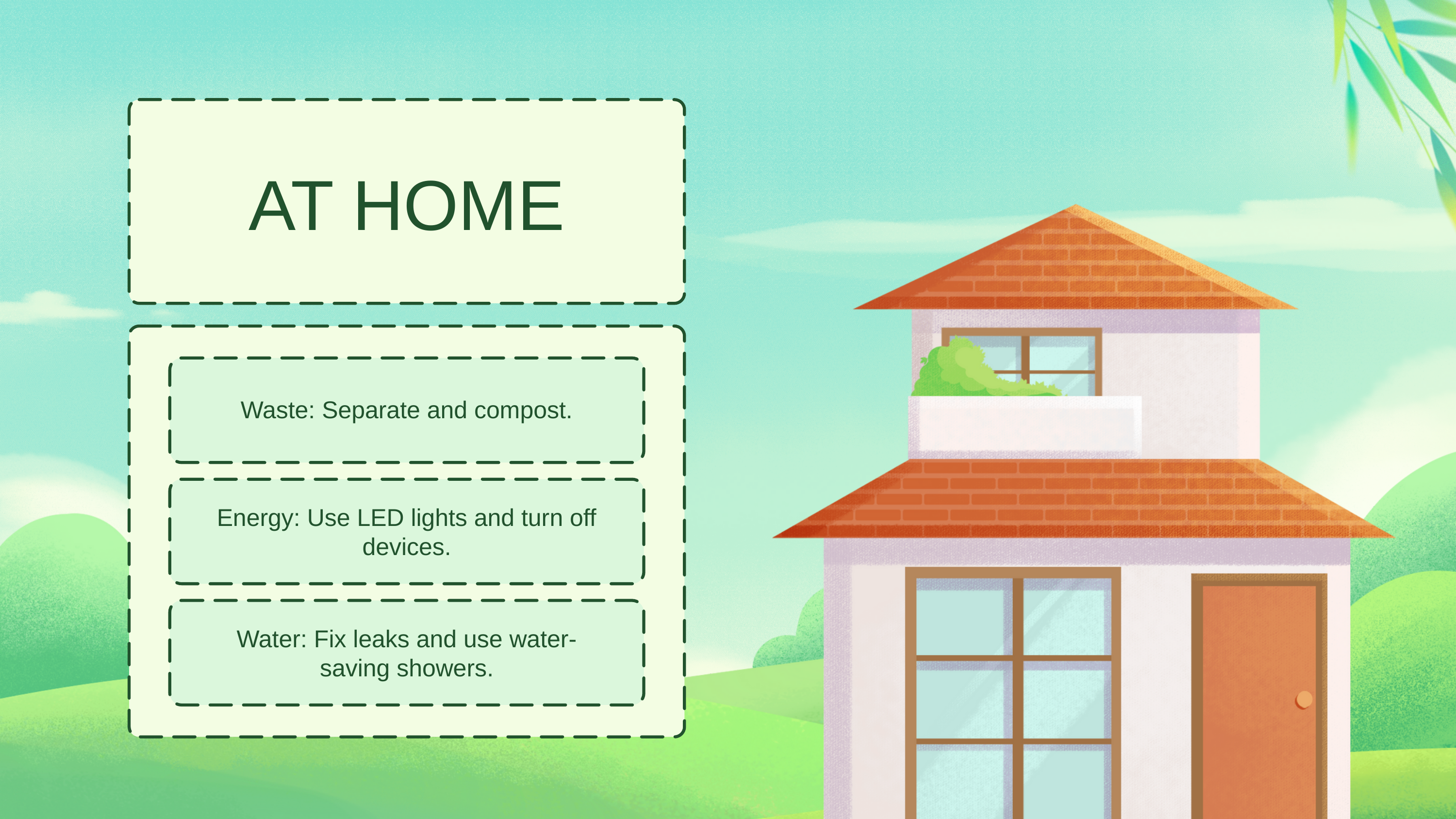

AT HOME

Waste: Separate and compost.

Energy: Use LED lights and turn off devices.

Water: Fix leaks and use water-saving showers.